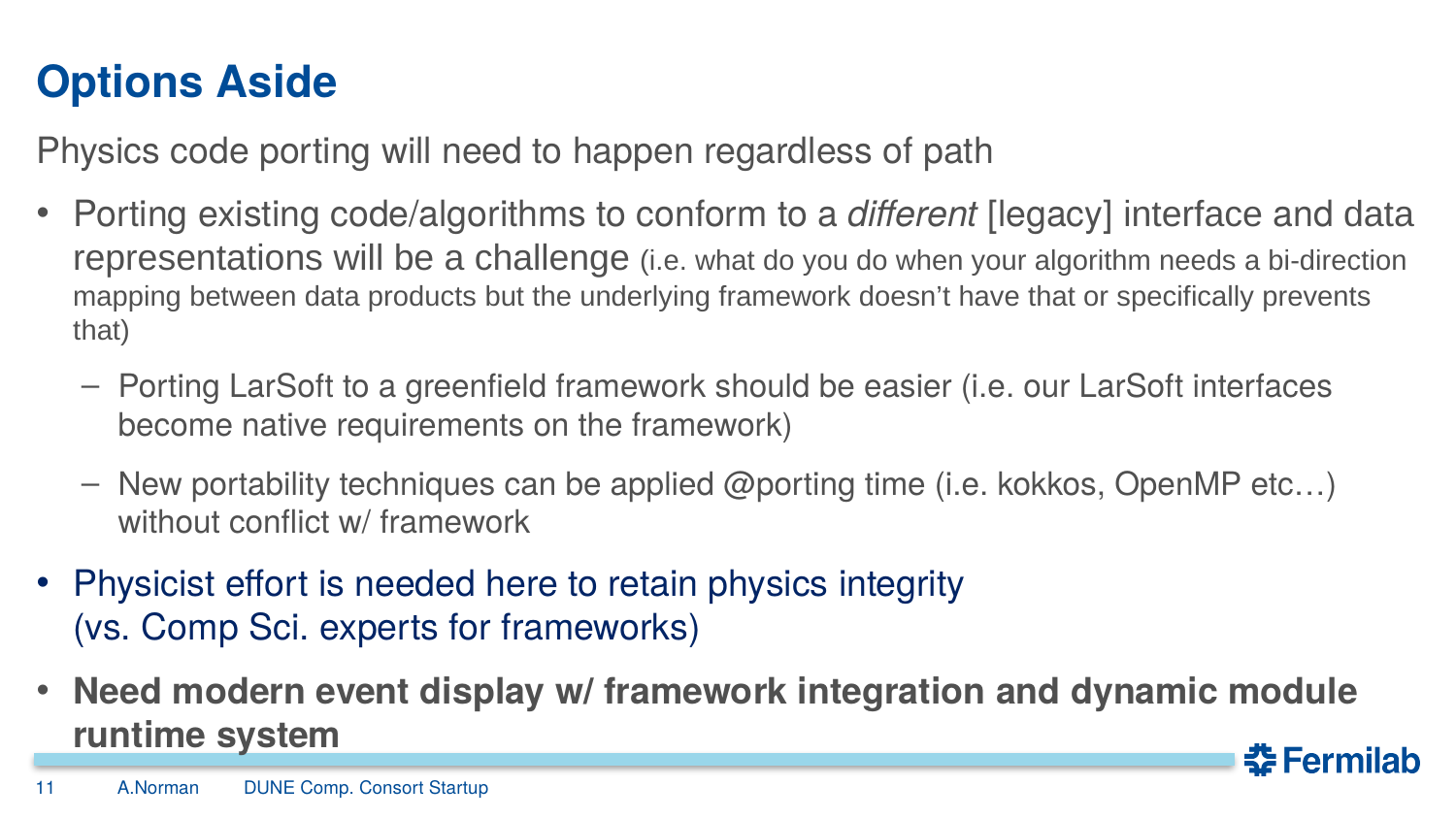

# Options Aside
Physics code porting will need to happen regardless of path
Porting existing code/algorithms to conform to a different [legacy] interface and data representations will be a challenge (i.e. what do you do when your algorithm needs a bi-direction mapping between data products but the underlying framework doesn’t have that or specifically prevents that)
Porting LarSoft to a greenfield framework should be easier (i.e. our LarSoft interfaces become native requirements on the framework)
New portability techniques can be applied @porting time (i.e. kokkos, OpenMP etc…) without conflict w/ framework
Physicist effort is needed here to retain physics integrity
(vs. Comp Sci. experts for frameworks)
Need modern event display w/ framework integration and dynamic module runtime system
11
A.Norman
DUNE Comp. Consort Startup